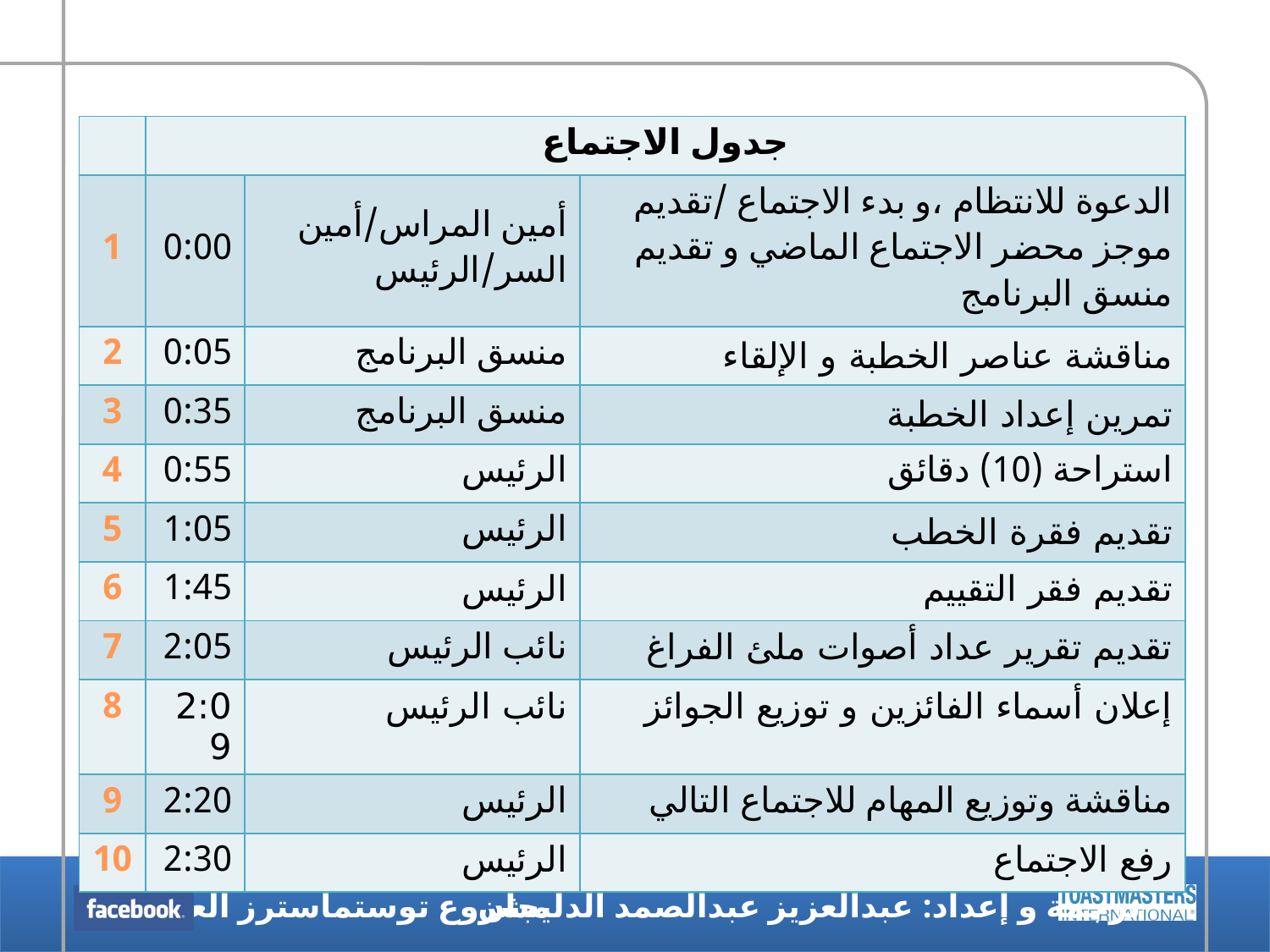

|  | جدول الاجتماع |  |  |
| --- | --- | --- | --- |
| 1 | 0:00 | أمين المراس/أمين السر/الرئيس | الدعوة للانتظام ،و بدء الاجتماع /تقديم موجز محضر الاجتماع الماضي و تقديم منسق البرنامج |
| 2 | 0:05 | منسق البرنامج | مناقشة عناصر الخطبة و الإلقاء |
| 3 | 0:35 | منسق البرنامج | تمرين إعداد الخطبة |
| 4 | 0:55 | الرئيس | استراحة (10) دقائق |
| 5 | 1:05 | الرئيس | تقديم فقرة الخطب |
| 6 | 1:45 | الرئيس | تقديم فقر التقييم |
| 7 | 2:05 | نائب الرئيس | تقديم تقرير عداد أصوات ملئ الفراغ |
| 8 | 2:09 | نائب الرئيس | إعلان أسماء الفائزين و توزيع الجوائز |
| 9 | 2:20 | الرئيس | مناقشة وتوزيع المهام للاجتماع التالي |
| 10 | 2:30 | الرئيس | رفع الاجتماع |